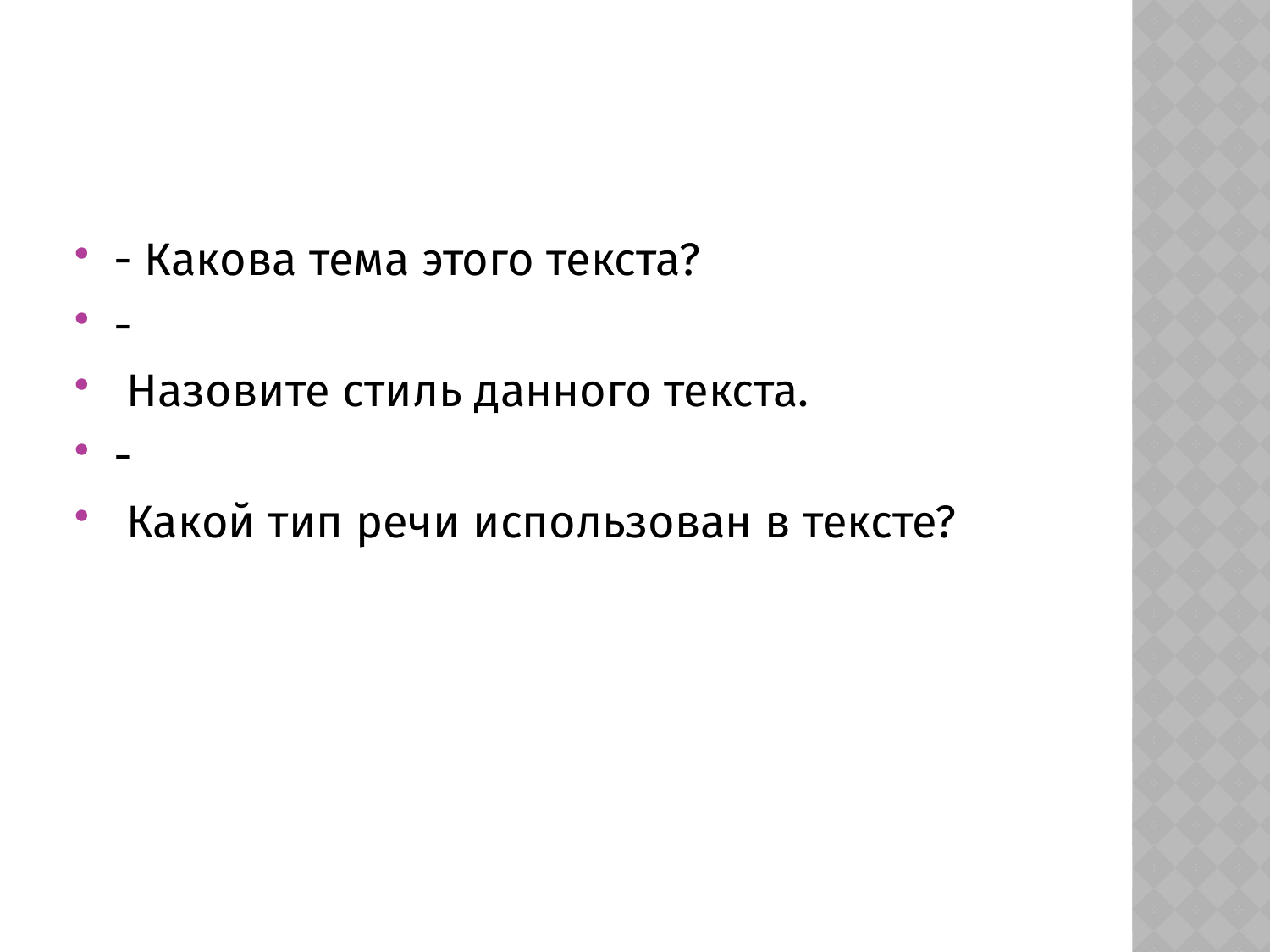

#
- Какова тема этого текста?
-
 Назовите стиль данного текста.
-
 Какой тип речи использован в тексте?